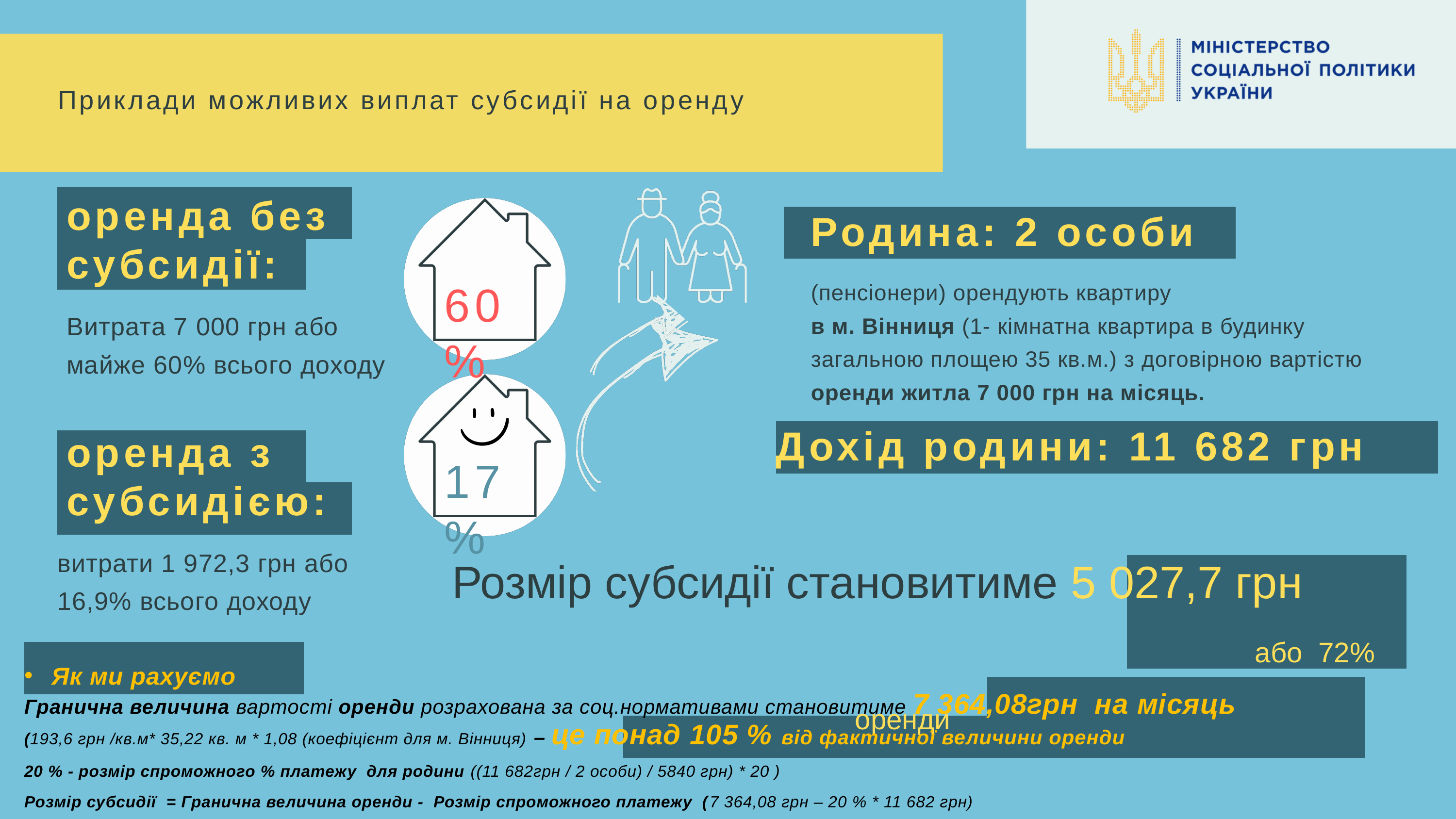

Приклади можливих виплат субсидії на оренду

оренда без субсидії:

Родина: 2 особи

(пенсіонери) орендують квартиру
в м. Вінниця (1- кімнатна квартира в будинку загальною площею 35 кв.м.) з договірною вартістю оренди житла 7 000 грн на місяць.
60%
Витрата 7 000 грн або майже 60% всього доходу

Дохід родини: 11 682 грн

оренда з субсидією:

17%

витрати 1 972,3 грн або 16,9% всього доходу
Розмір субсидії становитиме 5 027,7 грн
                                                                  або  72%  оренди

Як ми рахуємо
Гранична величина вартості оренди розрахована за соц.нормативами становитиме 7 364,08грн  на місяць
(193,6 грн /кв.м* 35,22 кв. м * 1,08 (коефіцієнт для м. Вінниця) – це понад 105 % від фактичної величини оренди
20 % - розмір спроможного % платежу  для родини ((11 682грн / 2 особи) / 5840 грн) * 20 )
Розмір субсидії  = Гранична величина оренди -  Розмір спроможного платежу  (7 364,08 грн – 20 % * 11 682 грн)